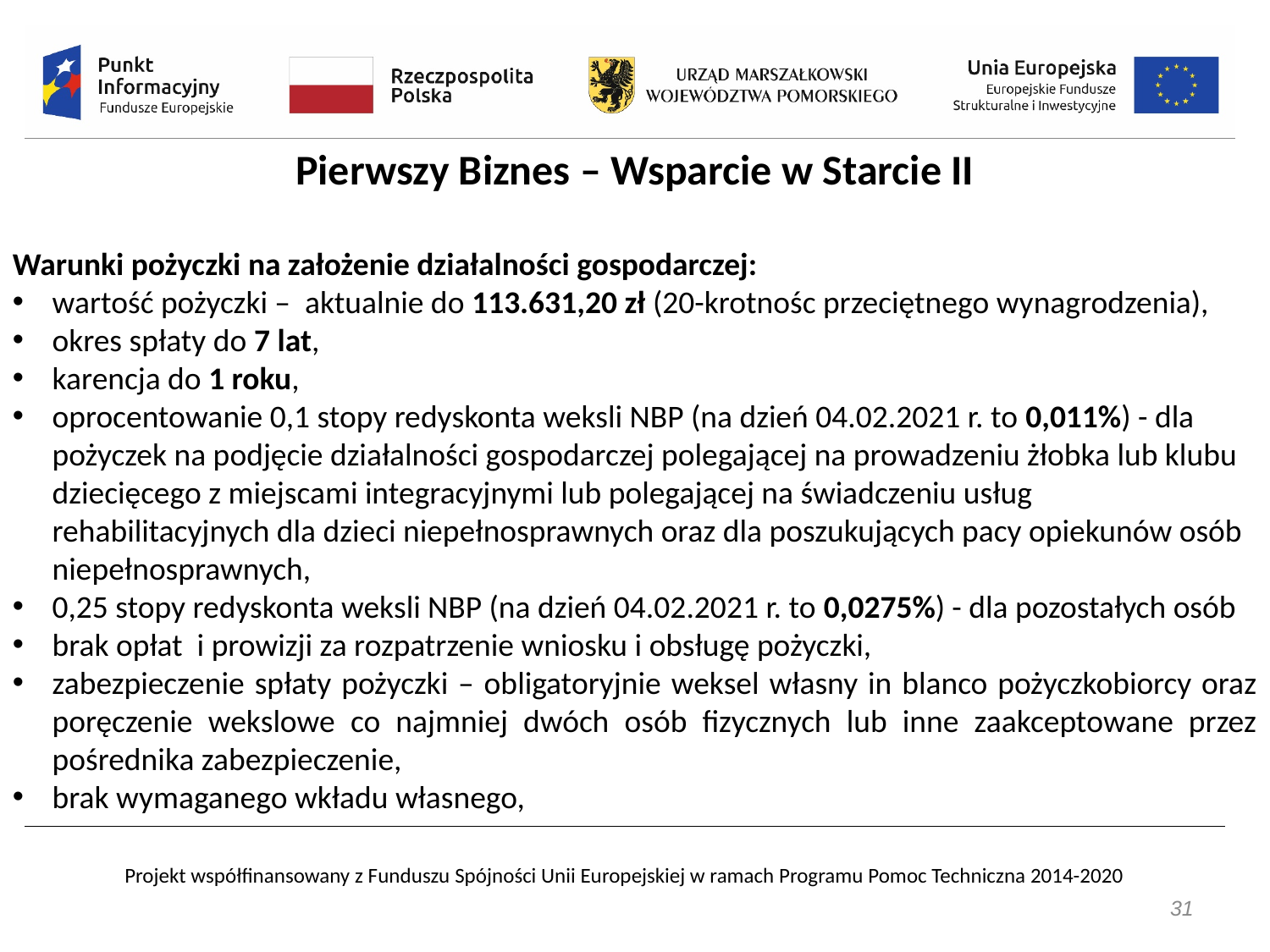

Pierwszy Biznes – Wsparcie w Starcie II

Warunki pożyczki na założenie działalności gospodarczej:
wartość pożyczki –  aktualnie do 113.631,20 zł (20-krotnośc przeciętnego wynagrodzenia),
okres spłaty do 7 lat,
karencja do 1 roku,
oprocentowanie 0,1 stopy redyskonta weksli NBP (na dzień 04.02.2021 r. to 0,011%) - dla pożyczek na podjęcie działalności gospodarczej polegającej na prowadzeniu żłobka lub klubu dziecięcego z miejscami integracyjnymi lub polegającej na świadczeniu usług rehabilitacyjnych dla dzieci niepełnosprawnych oraz dla poszukujących pacy opiekunów osób niepełnosprawnych,
0,25 stopy redyskonta weksli NBP (na dzień 04.02.2021 r. to 0,0275%) - dla pozostałych osób
brak opłat  i prowizji za rozpatrzenie wniosku i obsługę pożyczki,
zabezpieczenie spłaty pożyczki – obligatoryjnie weksel własny in blanco pożyczkobiorcy oraz poręczenie wekslowe co najmniej dwóch osób fizycznych lub inne zaakceptowane przez pośrednika zabezpieczenie,
brak wymaganego wkładu własnego,

31